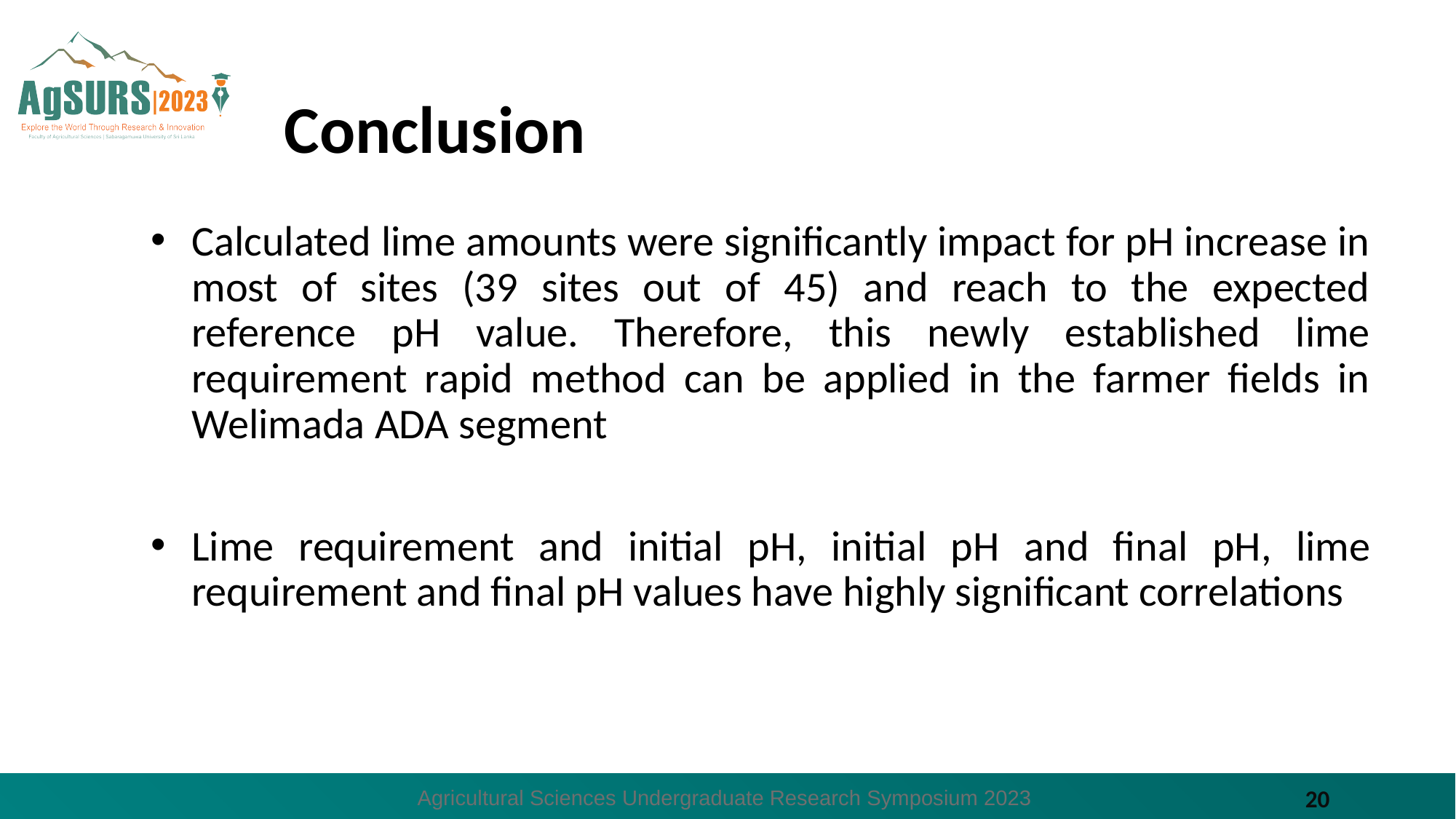

# Conclusion
Calculated lime amounts were significantly impact for pH increase in most of sites (39 sites out of 45) and reach to the expected reference pH value. Therefore, this newly established lime requirement rapid method can be applied in the farmer fields in Welimada ADA segment

Lime requirement and initial pH, initial pH and final pH, lime requirement and final pH values have highly significant correlations

Agricultural Sciences Undergraduate Research Symposium 2023
20